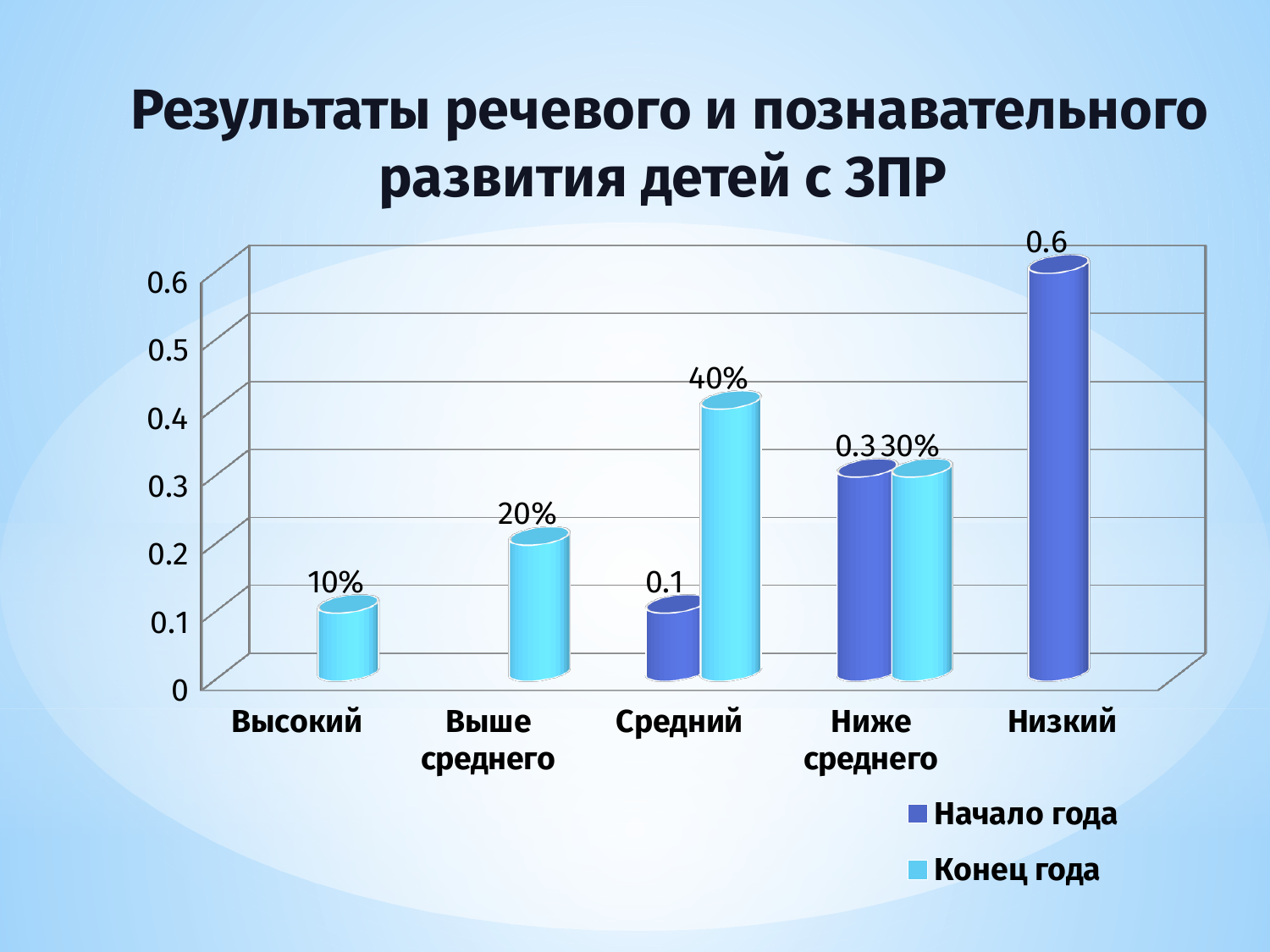

Результаты речевого и познавательного развития детей с ЗПР

[unsupported chart]